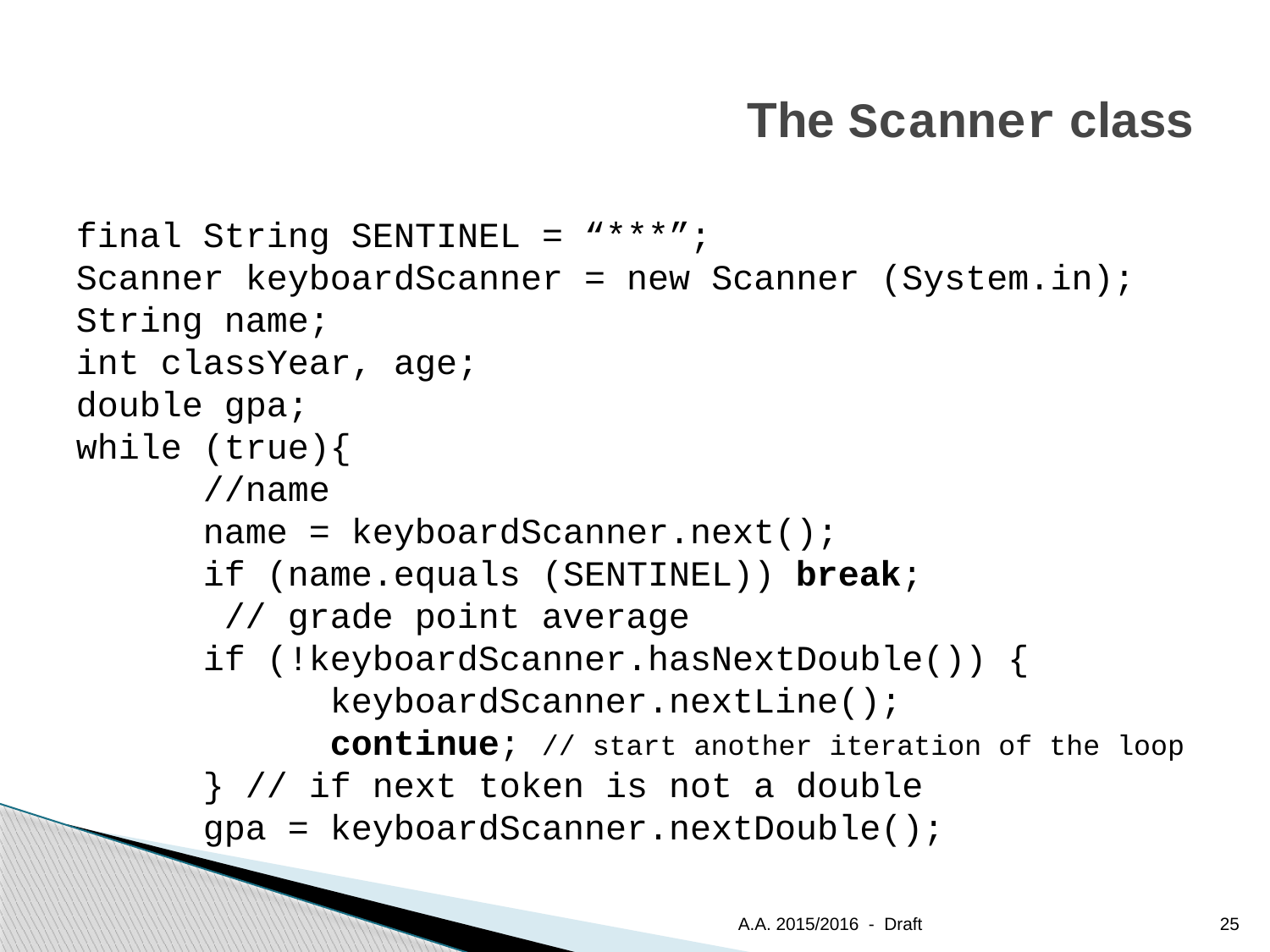

# The Scanner class
final String SENTINEL = “***”;
Scanner keyboardScanner = new Scanner (System.in);
String name;
int classYear, age;
double gpa;
while (true){
	//name
	name = keyboardScanner.next();
	if (name.equals (SENTINEL)) break;
	 // grade point average
	if (!keyboardScanner.hasNextDouble()) {
		keyboardScanner.nextLine();
		continue; // start another iteration of the loop
	} // if next token is not a double
	gpa = keyboardScanner.nextDouble();
A.A. 2015/2016  -  Draft
25